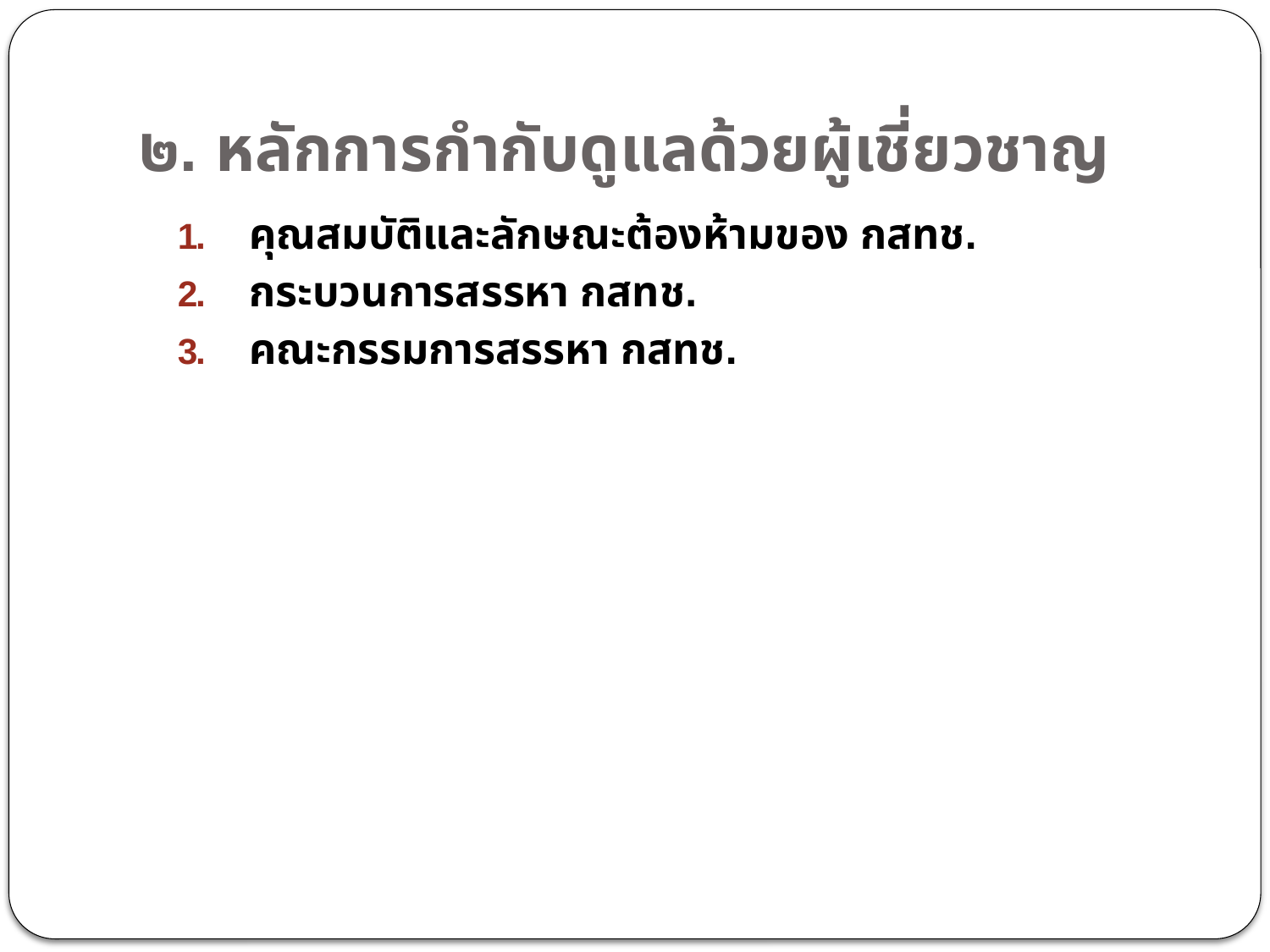

# ๒. หลักการกำกับดูแลด้วยผู้เชี่ยวชาญ
คุณสมบัติและลักษณะต้องห้ามของ กสทช.
กระบวนการสรรหา กสทช.
คณะกรรมการสรรหา กสทช.